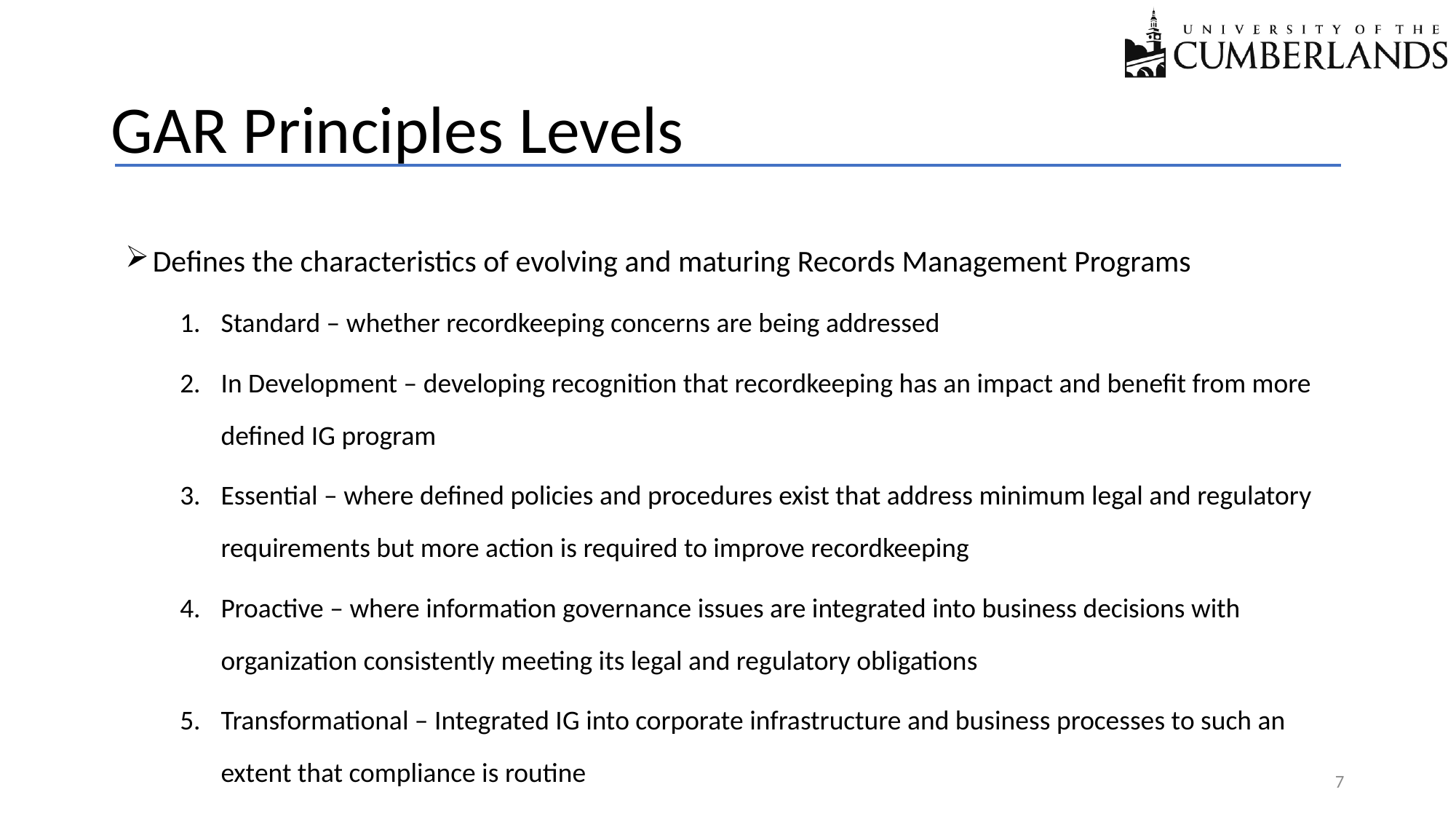

# GAR Principles Levels
Defines the characteristics of evolving and maturing Records Management Programs
Standard – whether recordkeeping concerns are being addressed
In Development – developing recognition that recordkeeping has an impact and benefit from more defined IG program
Essential – where defined policies and procedures exist that address minimum legal and regulatory requirements but more action is required to improve recordkeeping
Proactive – where information governance issues are integrated into business decisions with organization consistently meeting its legal and regulatory obligations
Transformational – Integrated IG into corporate infrastructure and business processes to such an extent that compliance is routine

7